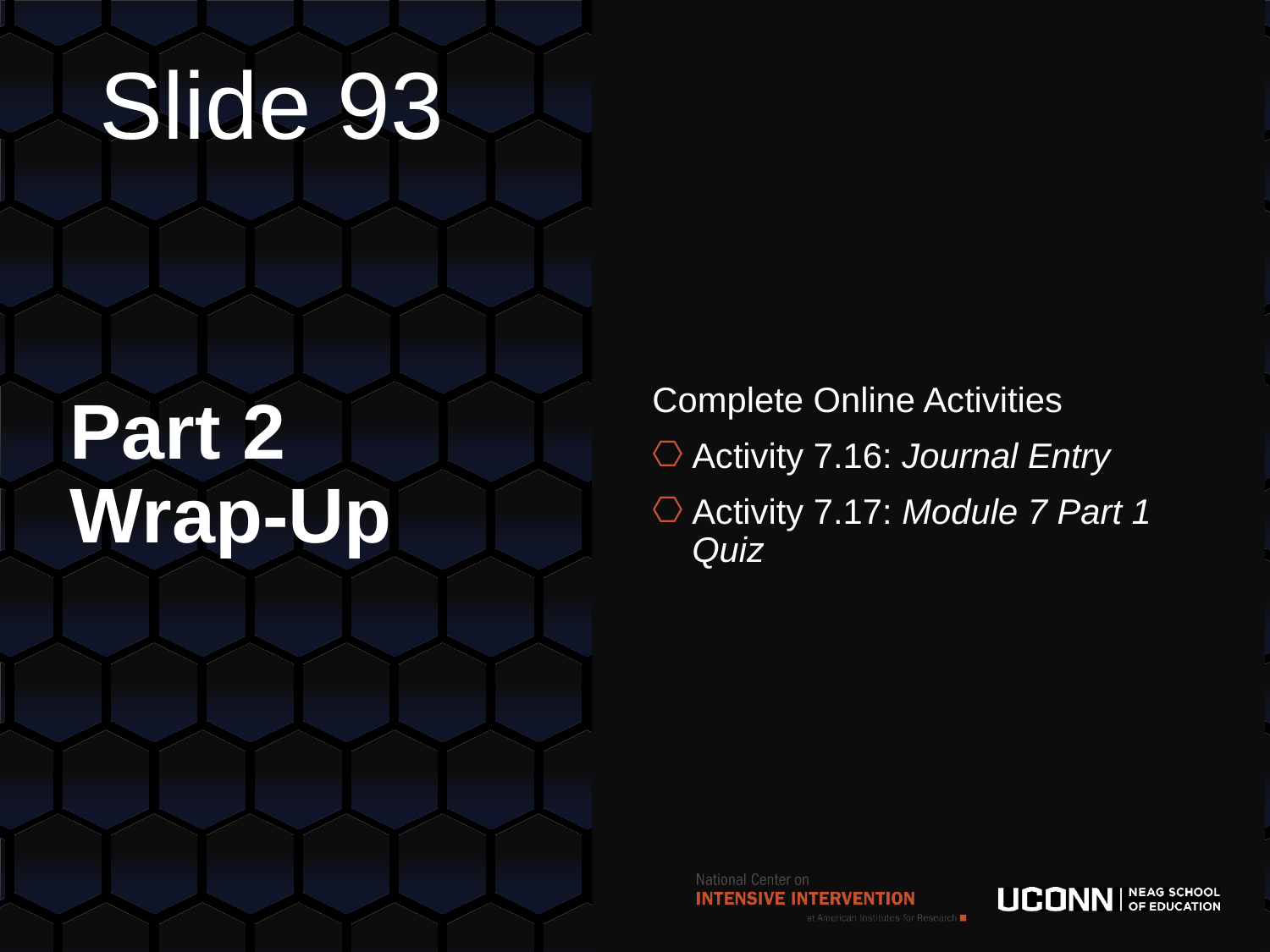

# Slide 93
Complete Online Activities
Activity 7.16: Journal Entry
Activity 7.17: Module 7 Part 1 Quiz
Part 2 Wrap-Up